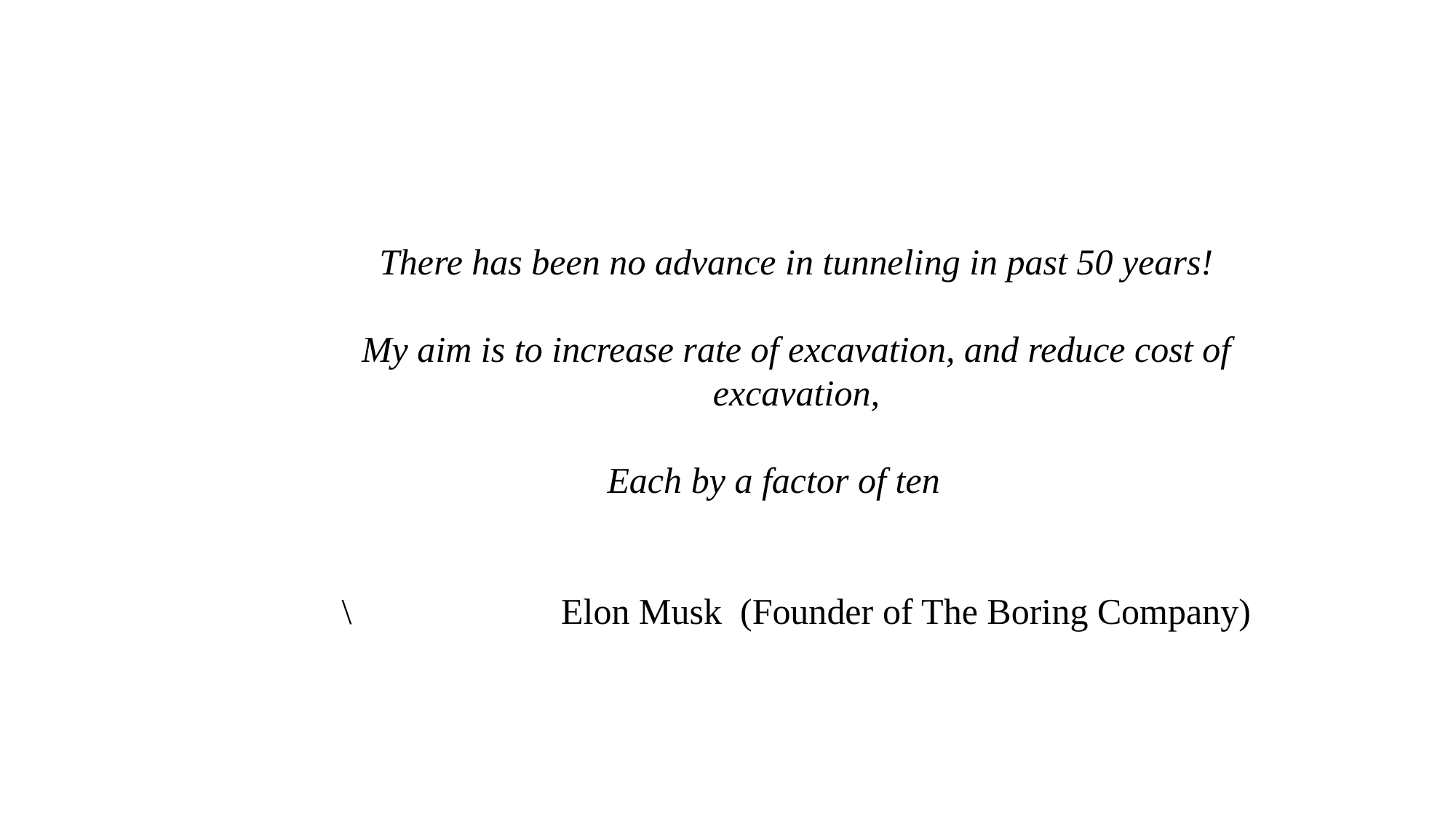

There has been no advance in tunneling in past 50 years!

My aim is to increase rate of excavation, and reduce cost of excavation,

Each by a factor of ten

\                       Elon Musk  (Founder of The Boring Company)